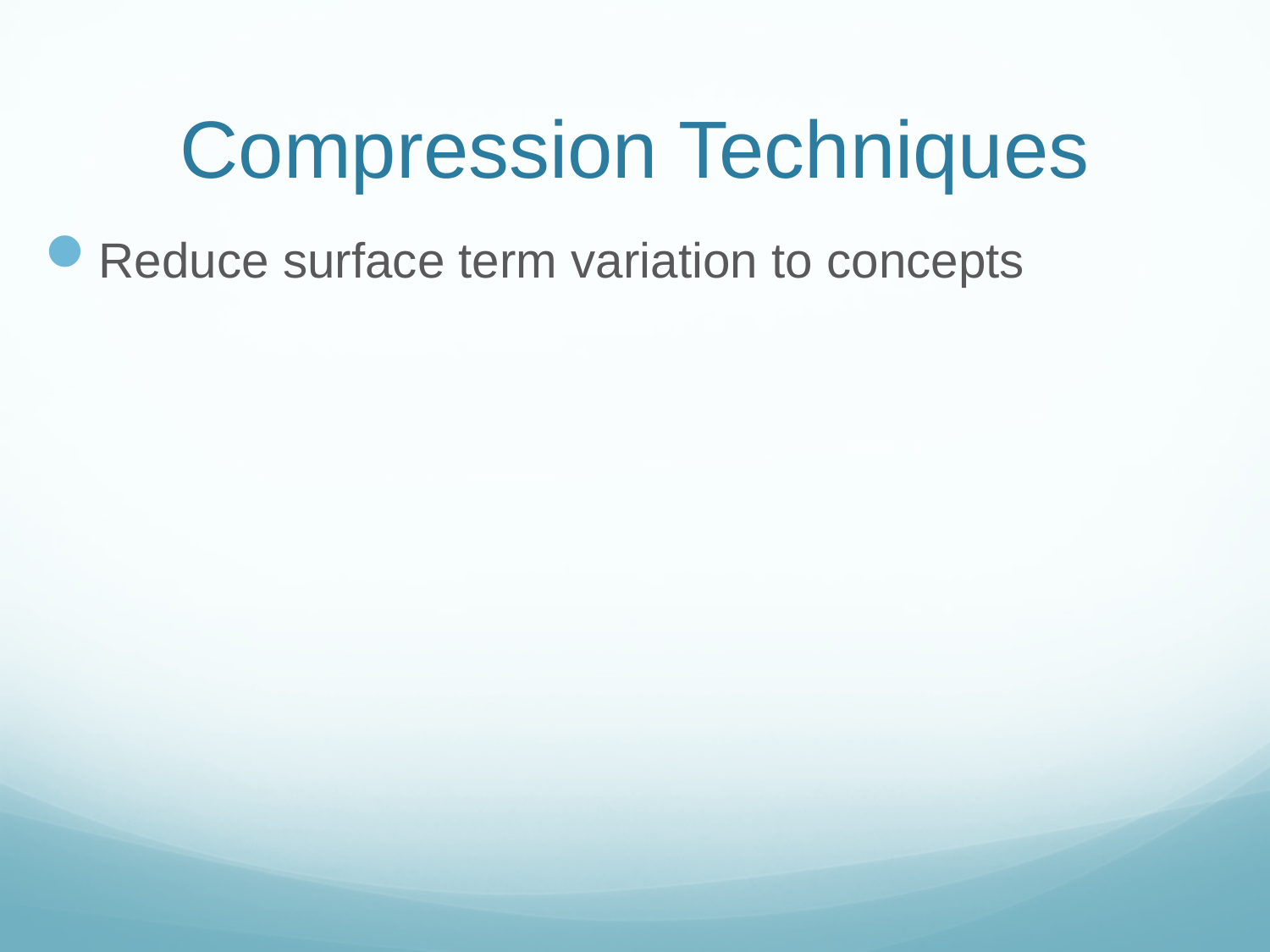

# Compression Techniques
Reduce surface term variation to concepts